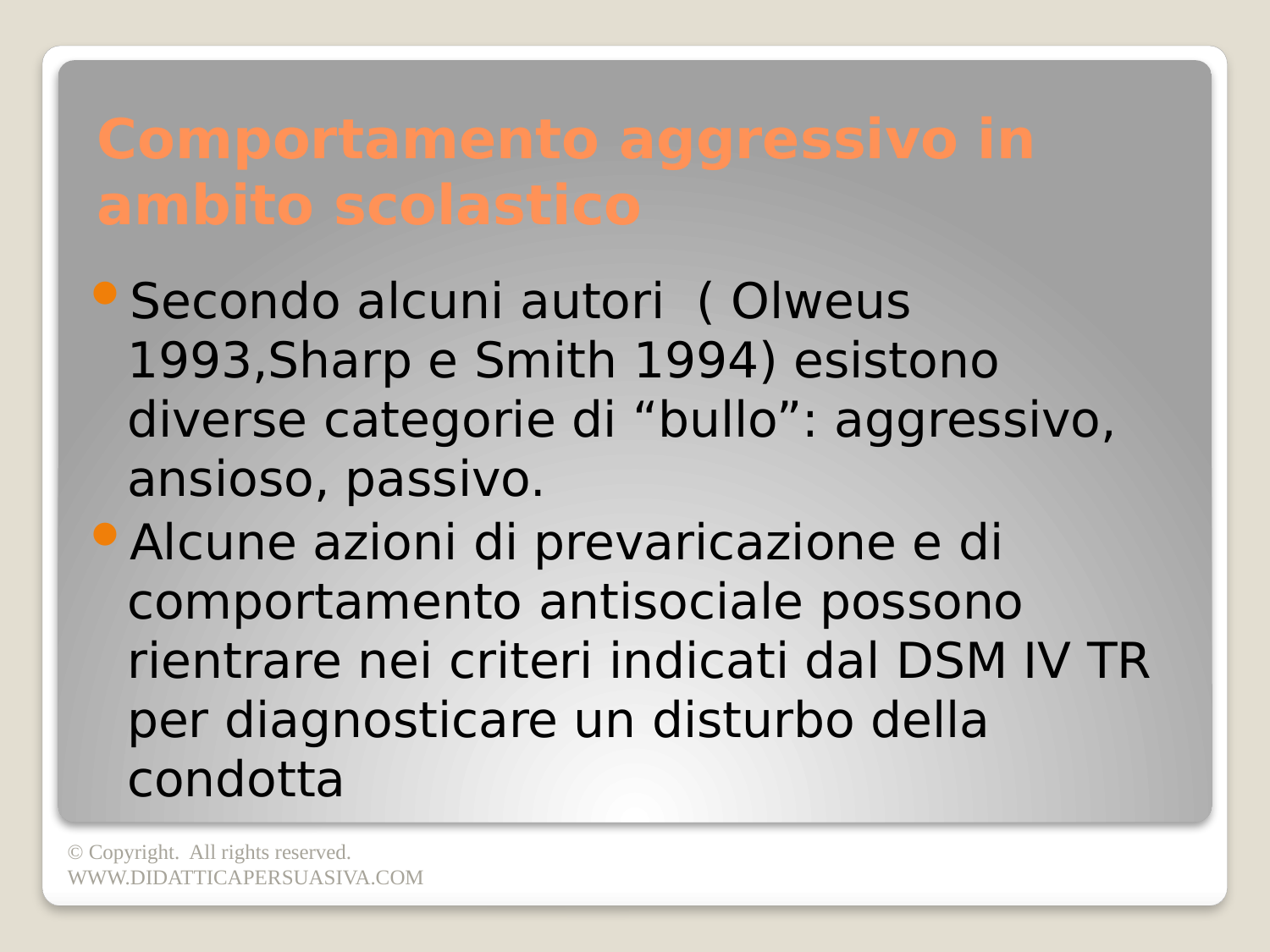

# Comportamento aggressivo in ambito scolastico
Secondo alcuni autori  ( Olweus 1993,Sharp e Smith 1994) esistono diverse categorie di “bullo”: aggressivo, ansioso, passivo.
Alcune azioni di prevaricazione e di comportamento antisociale possono rientrare nei criteri indicati dal DSM IV TR per diagnosticare un disturbo della condotta

© Copyright.  All rights reserved.                                                                                              WWW.DIDATTICAPERSUASIVA.COM